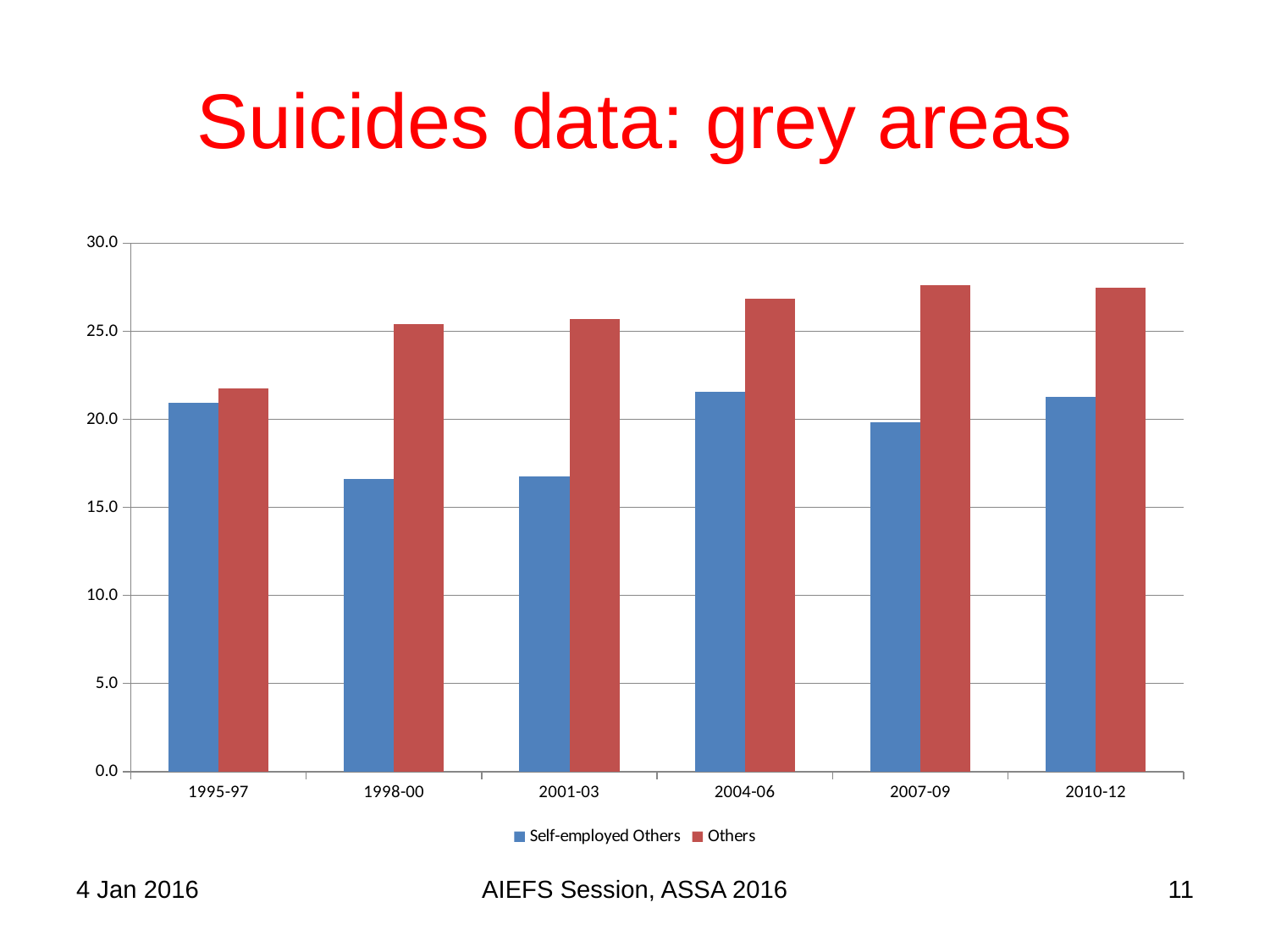

# Suicides data: grey areas

### Chart

| Category | Self-employed Others | Others |
|---|---|---|
| 1995-97 | 20.92062263114773 | 21.76120164113024 |
| 1998-00 | 16.608694354044133 | 25.4117217692794 |
| 2001-03 | 16.749865225336237 | 25.706713780918726 |
| 2004-06 | 21.559498041472388 | 26.84245573496182 |
| 2007-09 | 19.839935012928777 | 27.62550264282643 |
| 2010-12 | 21.264905587945957 | 27.464601652365623 |
4 Jan 2016
AIEFS Session, ASSA 2016
11